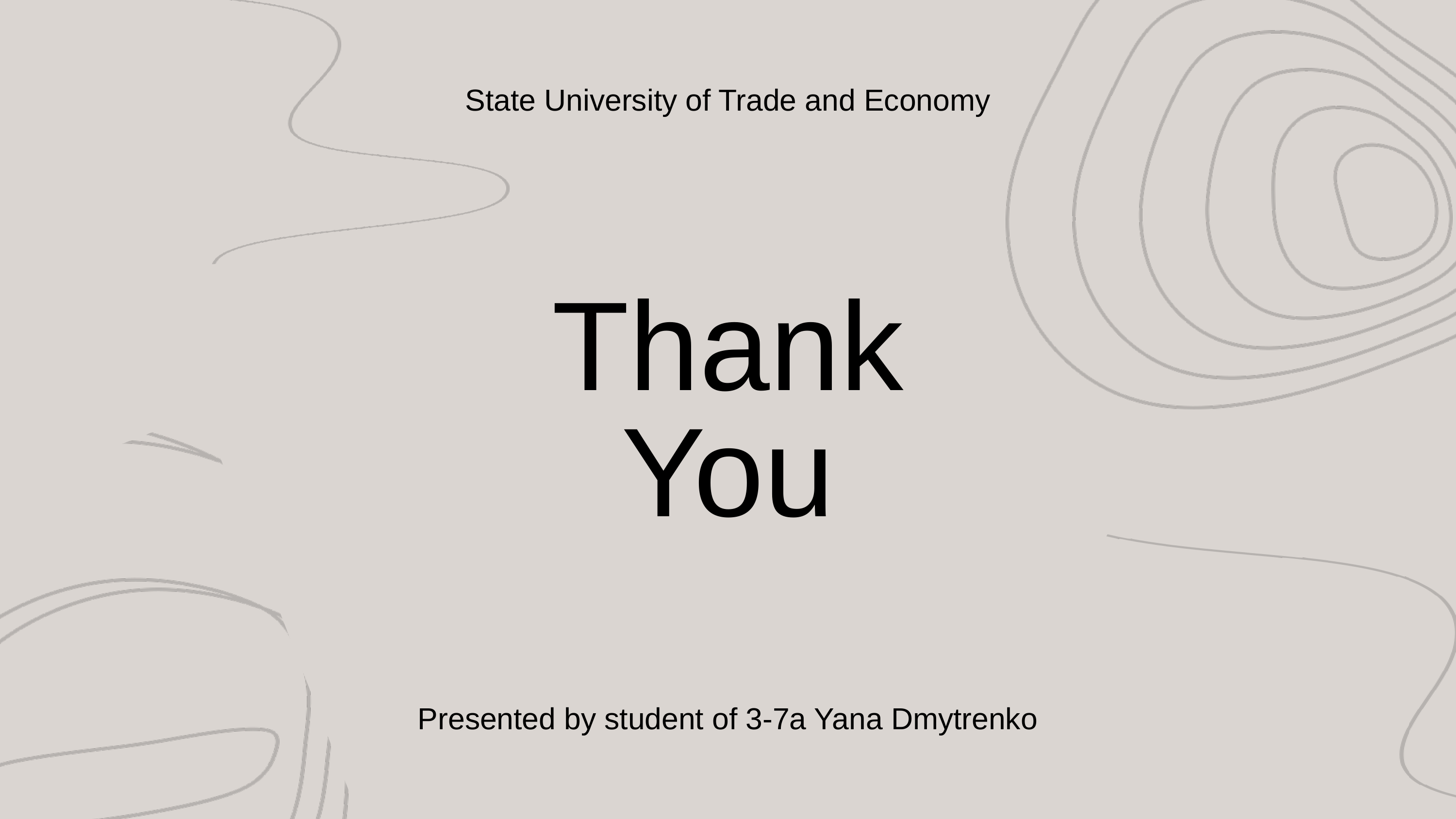

State University of Trade and Economy
Thank
You

Presented by student of 3-7a Yana Dmytrenko